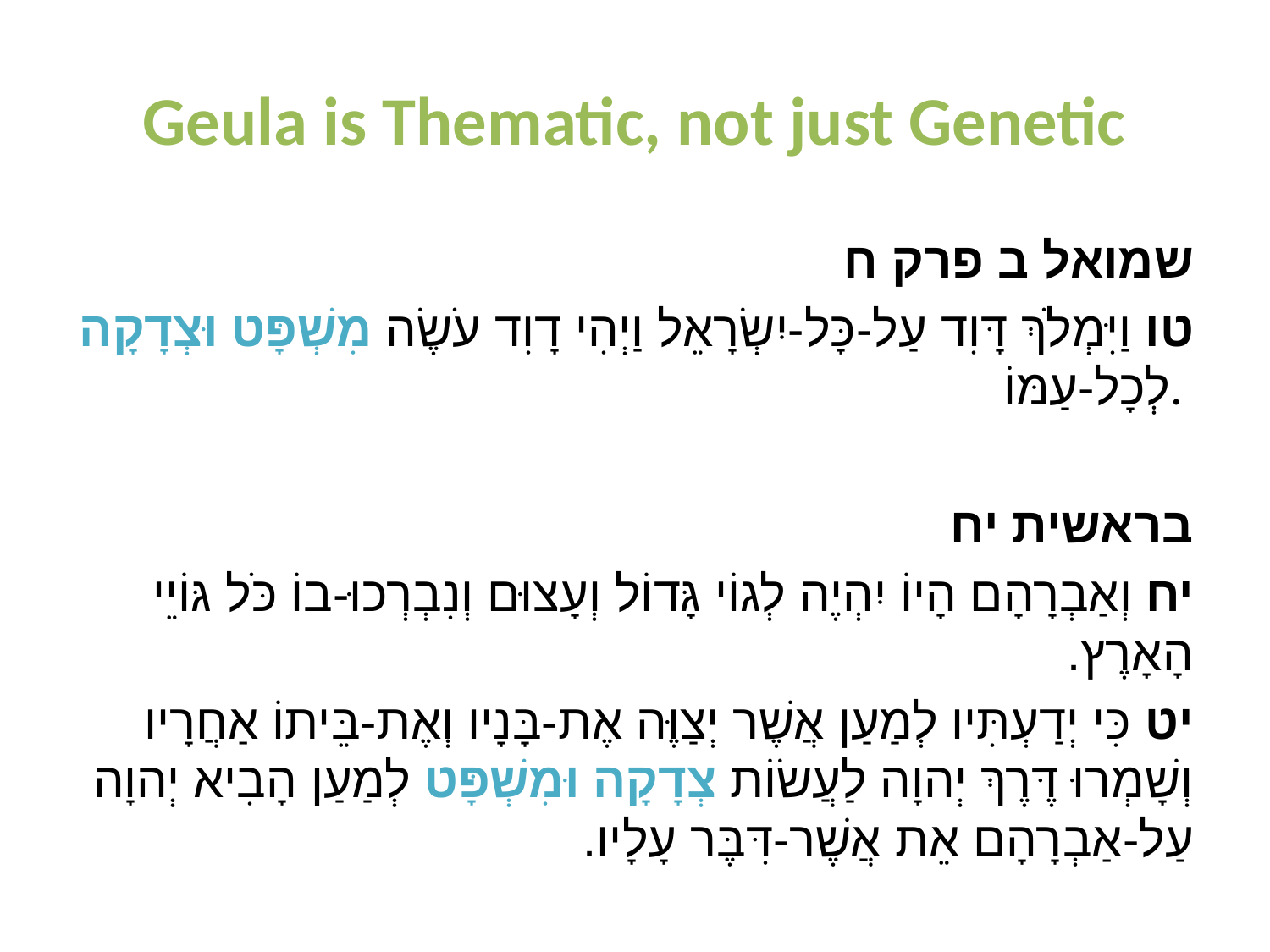

# Geula is Thematic, not just Genetic
שמואל ב פרק ח
טו וַיִּמְלֹךְ דָּוִד עַל-כָּל-יִשְׂרָאֵל וַיְהִי דָוִד עֹשֶׂה מִשְׁפָּט וּצְדָקָה לְכָל-עַמּוֹ.

בראשית יח
יח וְאַבְרָהָם הָיוֹ יִהְיֶה לְגוֹי גָּדוֹל וְעָצוּם וְנִבְרְכוּ-בוֹ כֹּל גּוֹיֵי הָאָרֶץ.
יט כִּי יְדַעְתִּיו לְמַעַן אֲשֶׁר יְצַוֶּה אֶת-בָּנָיו וְאֶת-בֵּיתוֹ אַחֲרָיו וְשָׁמְרוּ דֶּרֶךְ יְהוָה לַעֲשׂוֹת צְדָקָה וּמִשְׁפָּט לְמַעַן הָבִיא יְהוָה עַל-אַבְרָהָם אֵת אֲשֶׁר-דִּבֶּר עָלָיו.